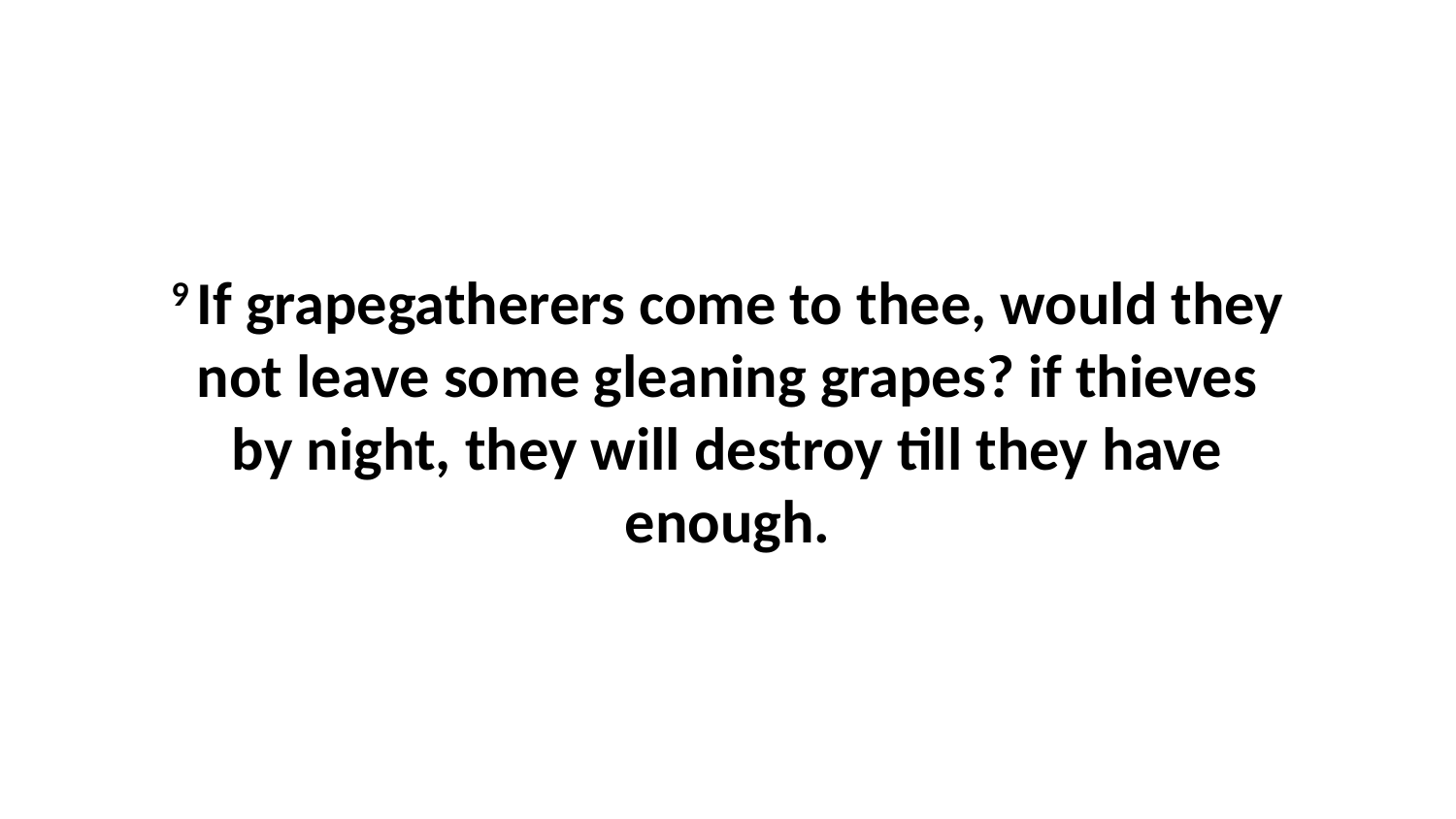

9 If grapegatherers come to thee, would they not leave some gleaning grapes? if thieves by night, they will destroy till they have enough.